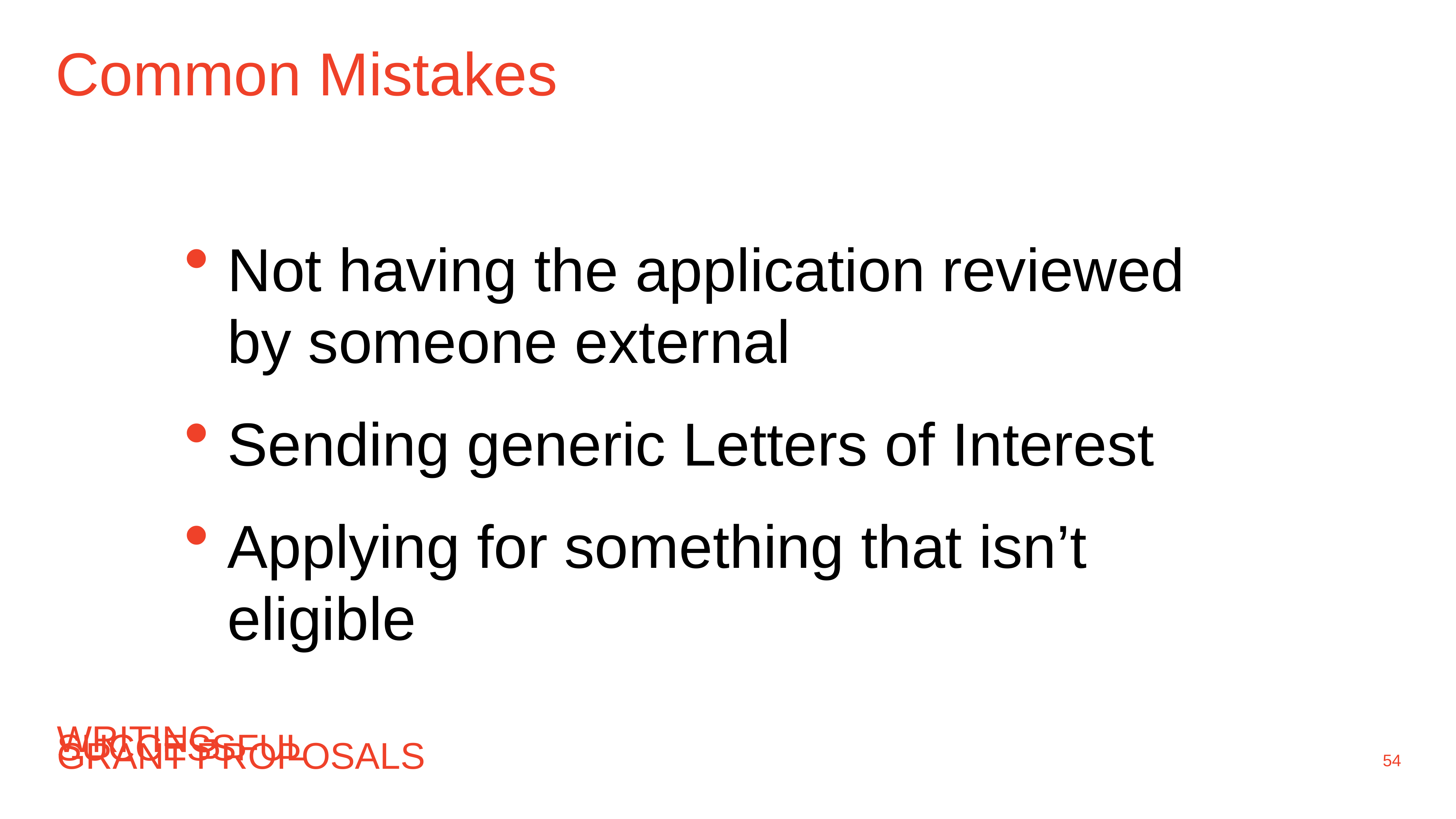

# Common Mistakes
Not having the application reviewed by someone external
Sending generic Letters of Interest
Applying for something that isn’t eligible
54